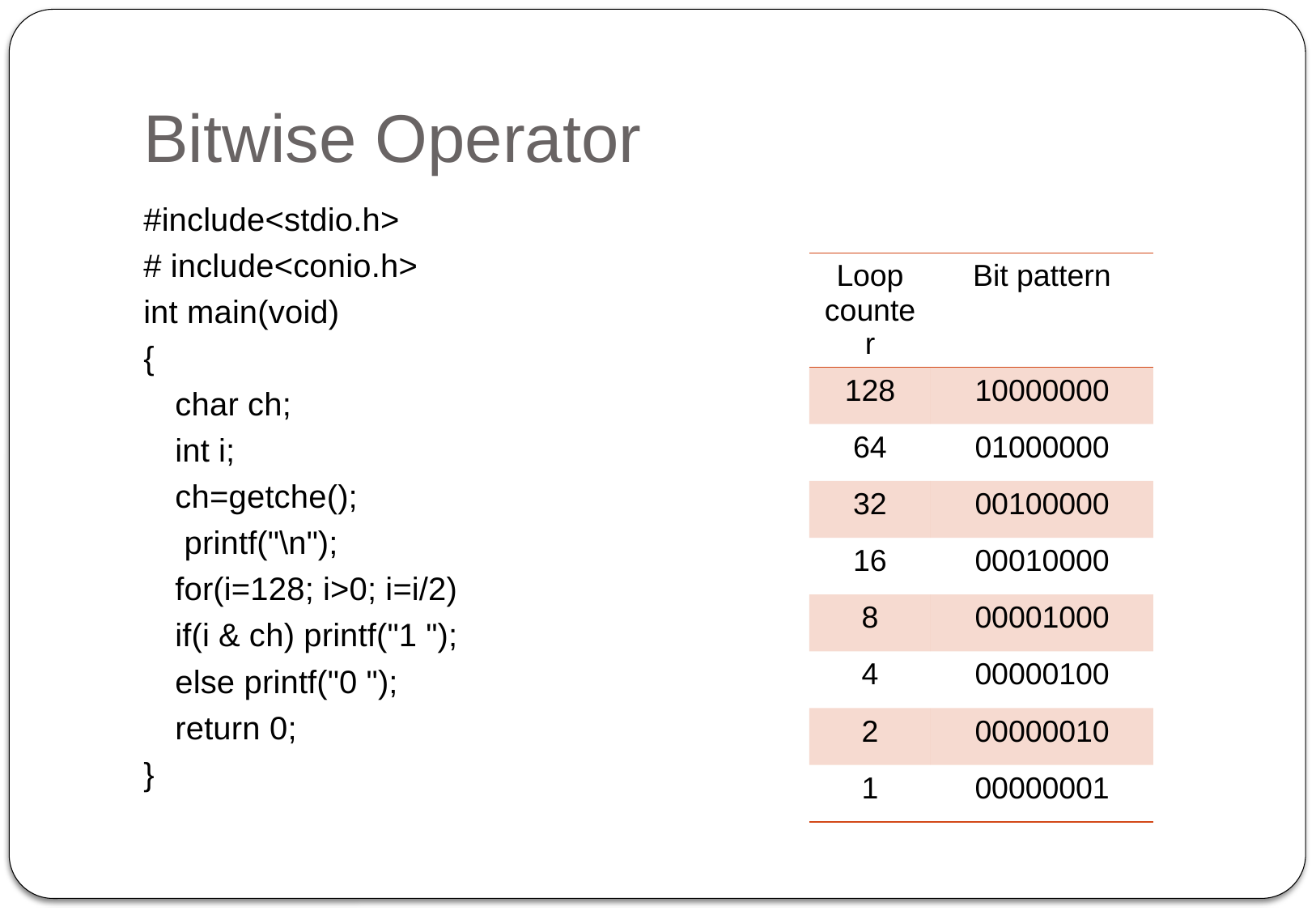

# Bitwise Operator
#include<stdio.h>
# include<conio.h>
int main(void)
{
	char ch;
	int i;
	ch=getche();
	 printf("\n");
	for(i=128; i>0; i=i/2)
		if(i & ch) printf("1 ");
		else printf("0 ");
	return 0;
}

| Loop counter | Bit pattern |
| --- | --- |
| 128 | 10000000 |
| 64 | 01000000 |
| 32 | 00100000 |
| 16 | 00010000 |
| 8 | 00001000 |
| 4 | 00000100 |
| 2 | 00000010 |
| 1 | 00000001 |